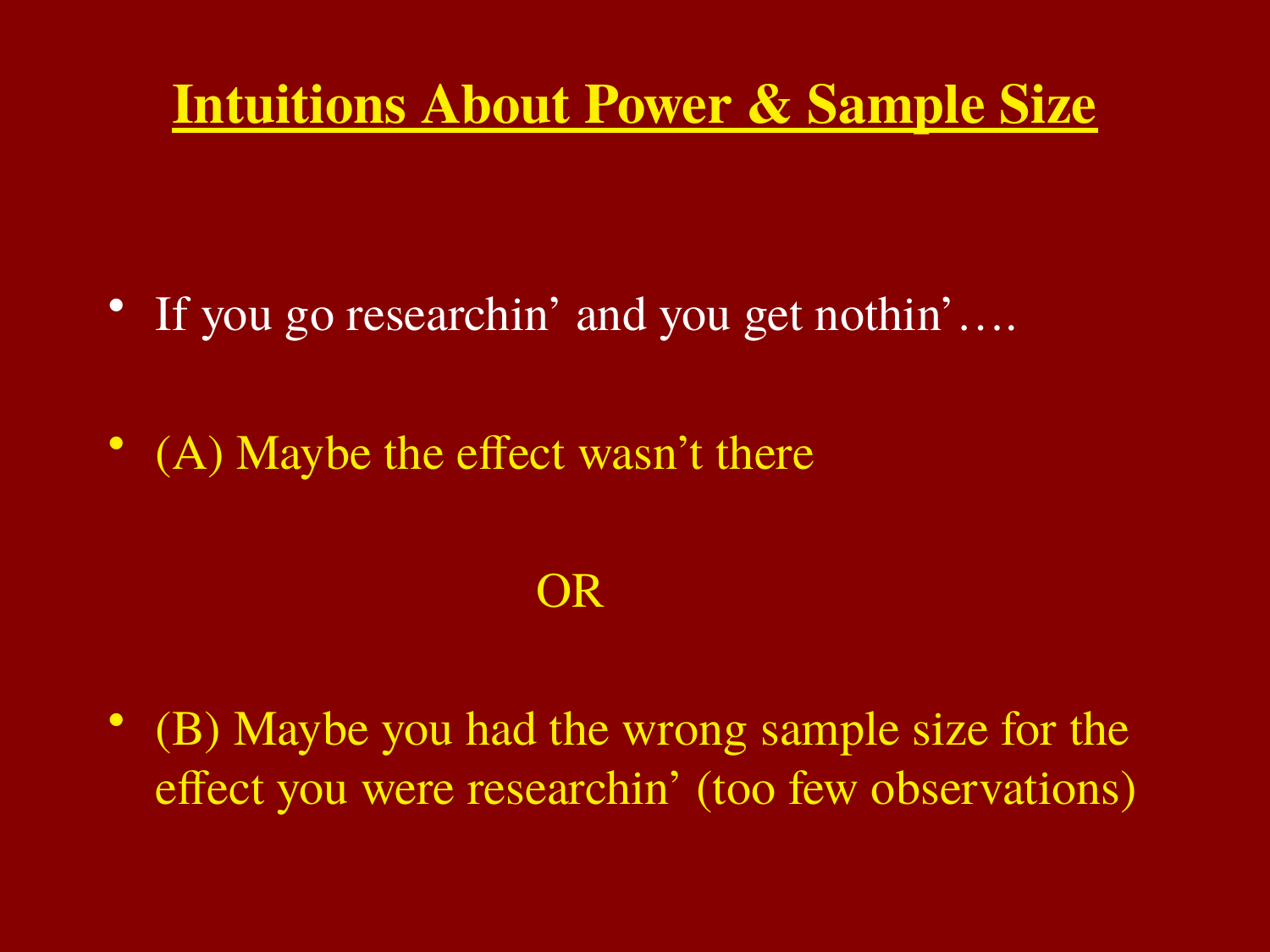

# Intuitions About Power & Sample Size
If you go researchin’ and you get nothin’….

(A) Maybe the effect wasn’t there

				OR

(B) Maybe you had the wrong sample size for the effect you were researchin’ (too few observations)